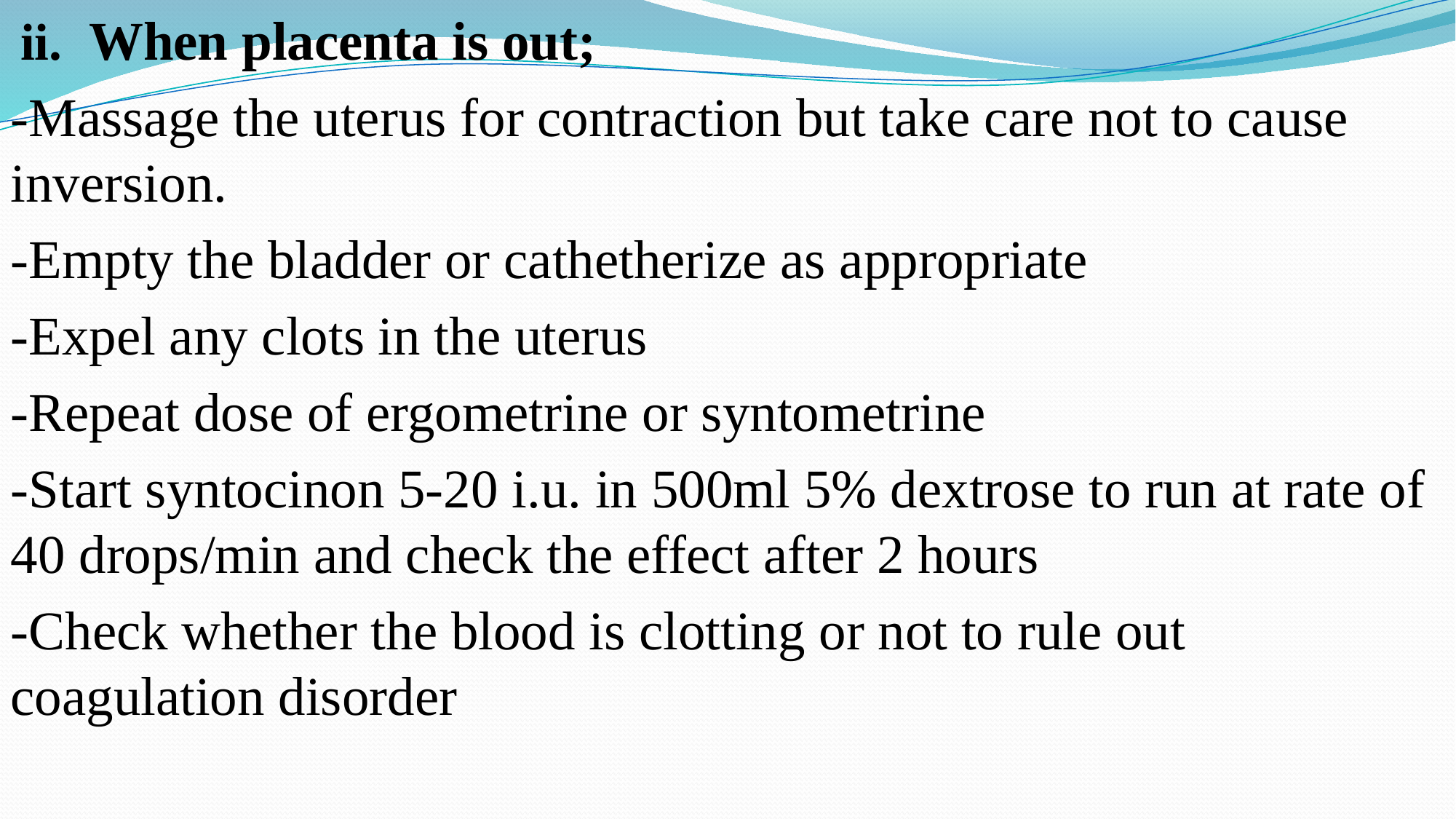

When placenta is out;
-Massage the uterus for contraction but take care not to cause inversion.
-Empty the bladder or cathetherize as appropriate
-Expel any clots in the uterus
-Repeat dose of ergometrine or syntometrine
-Start syntocinon 5-20 i.u. in 500ml 5% dextrose to run at rate of 40 drops/min and check the effect after 2 hours
-Check whether the blood is clotting or not to rule out coagulation disorder